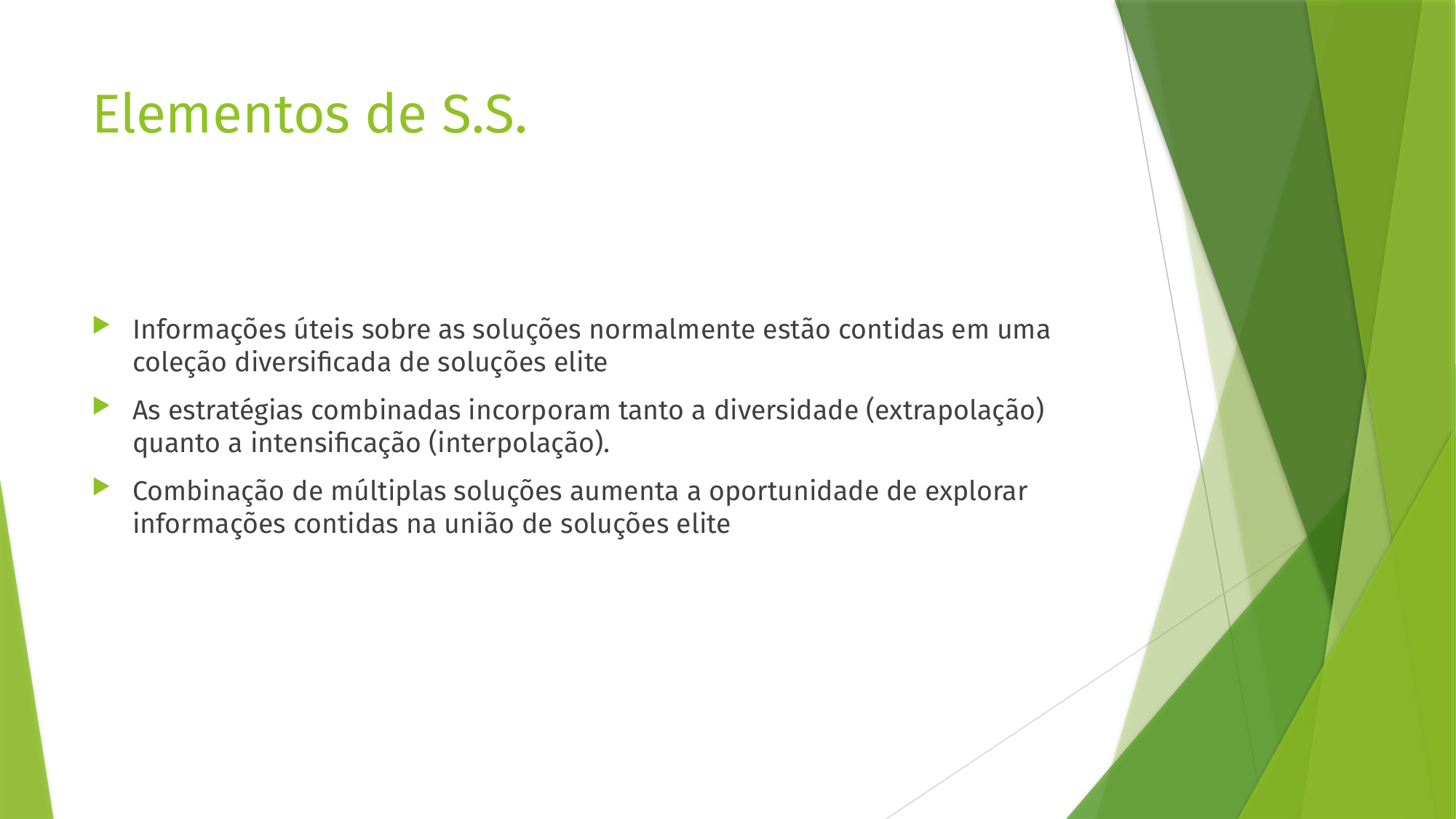

# Elementos de S.S.

Informações úteis sobre as soluções normalmente estão contidas em uma coleção diversificada de soluções elite
As estratégias combinadas incorporam tanto a diversidade (extrapolação) quanto a intensificação (interpolação).
Combinação de múltiplas soluções aumenta a oportunidade de explorar informações contidas na união de soluções elite